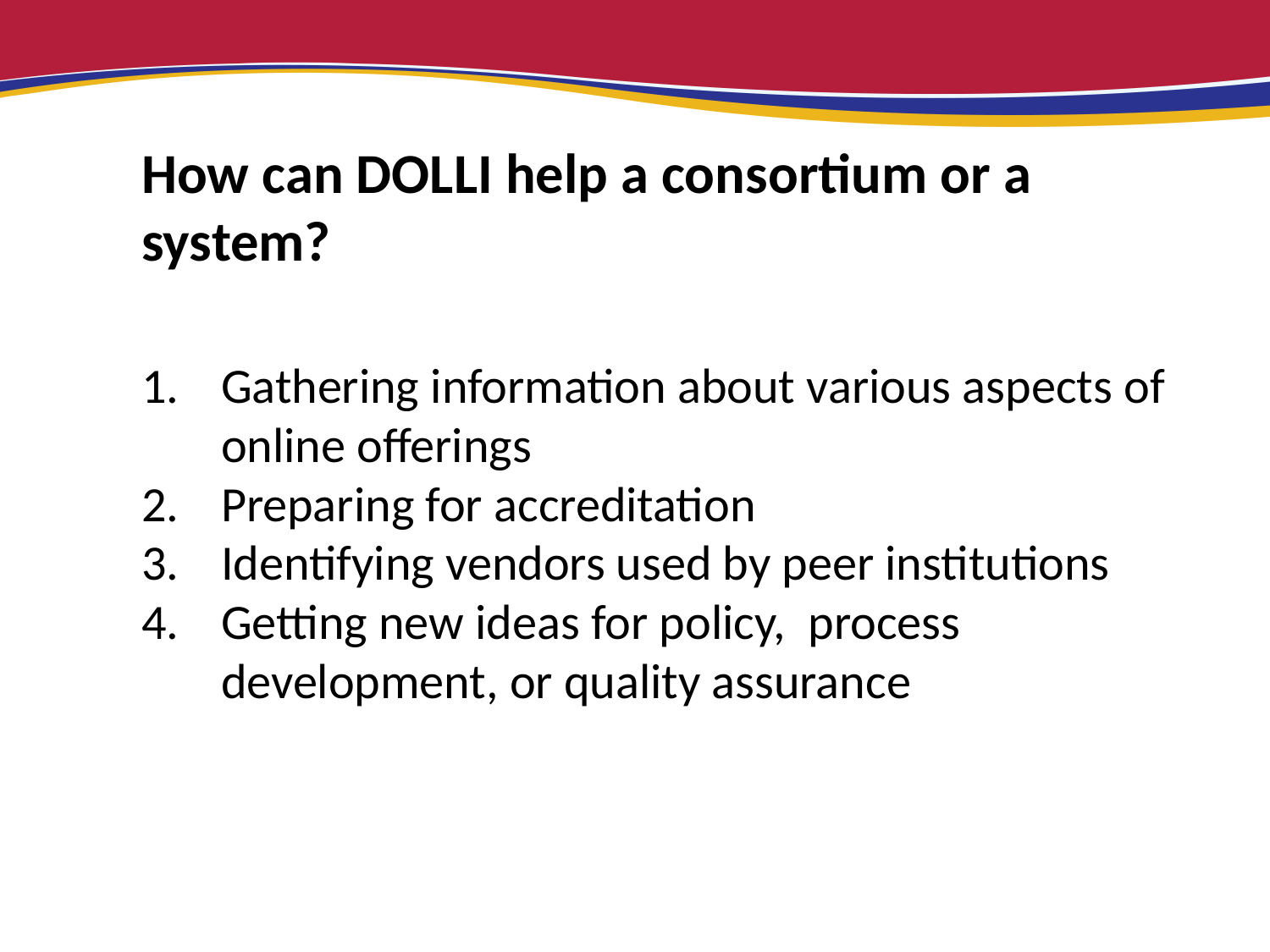

How can DOLLI help a consortium or a system?

Gathering information about various aspects of online offerings
Preparing for accreditation
Identifying vendors used by peer institutions
Getting new ideas for policy,  process development, or quality assurance